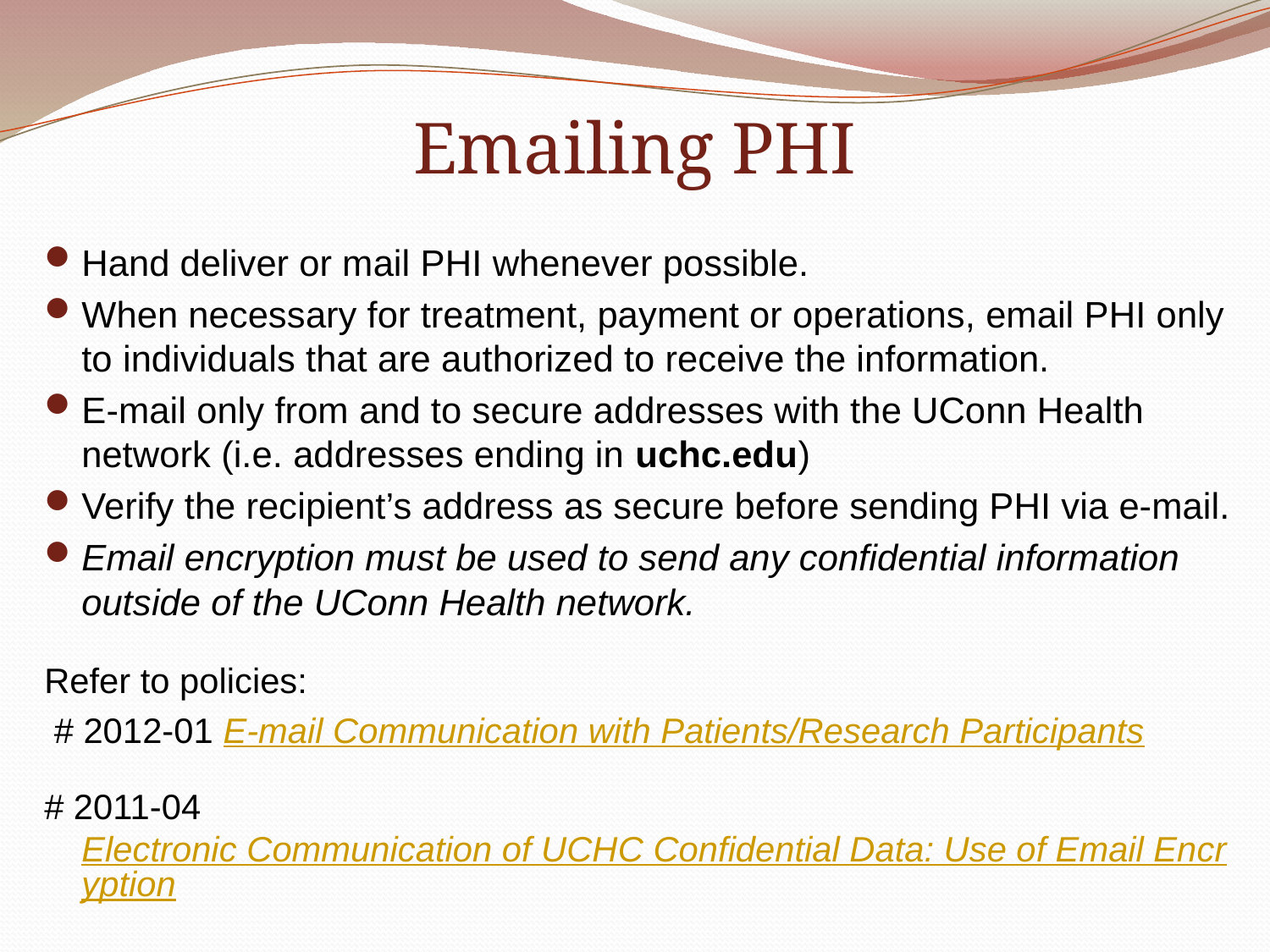

# Emailing PHI
Hand deliver or mail PHI whenever possible.
When necessary for treatment, payment or operations, email PHI only to individuals that are authorized to receive the information.
E-mail only from and to secure addresses with the UConn Health  network (i.e. addresses ending in uchc.edu)
Verify the recipient’s address as secure before sending PHI via e-mail.
Email encryption must be used to send any confidential information outside of the UConn Health network.

Refer to policies:
 # 2012-01 E-mail Communication with Patients/Research Participants

# 2011-04 Electronic Communication of UCHC Confidential Data: Use of Email Encryption